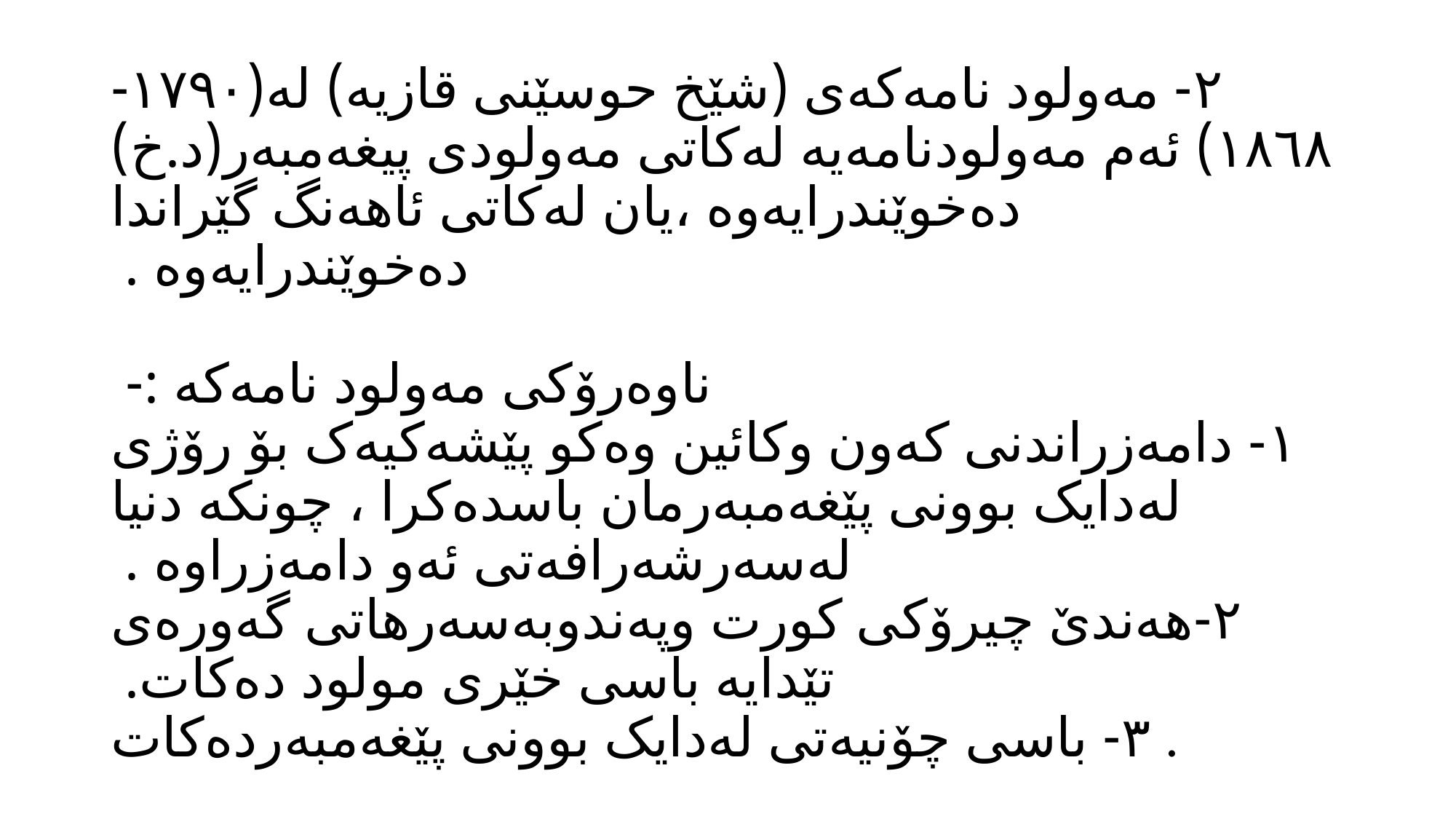

# ٢- مەولود نامەکەى (شێخ حوسێنى قازیە) لە(١٧٩٠- ١٨٦٨) ئەم مەولودنامەیە لەکاتى مەولودى پیغەمبەر(د.خ) دەخوێندرایەوە ،یان لەکاتى ئاهەنگ گێراندا دەخوێندرایەوە . ناوەرۆکى مەولود نامەکە :- ١- دامەزراندنى کەون وکائین وەکو پێشەکیەک بۆ رۆژى لەدایک بوونى پێغەمبەرمان باسدەکرا ، چونکە دنیا لەسەرشەرافەتى ئەو دامەزراوە . ٢-هەندێ چیرۆکى کورت وپەندوبەسەرهاتى گەورەى تێدایە باسى خێرى مولود دەکات. ٣- باسى چۆنیەتى لەدایک بوونى پێغەمبەردەکات .